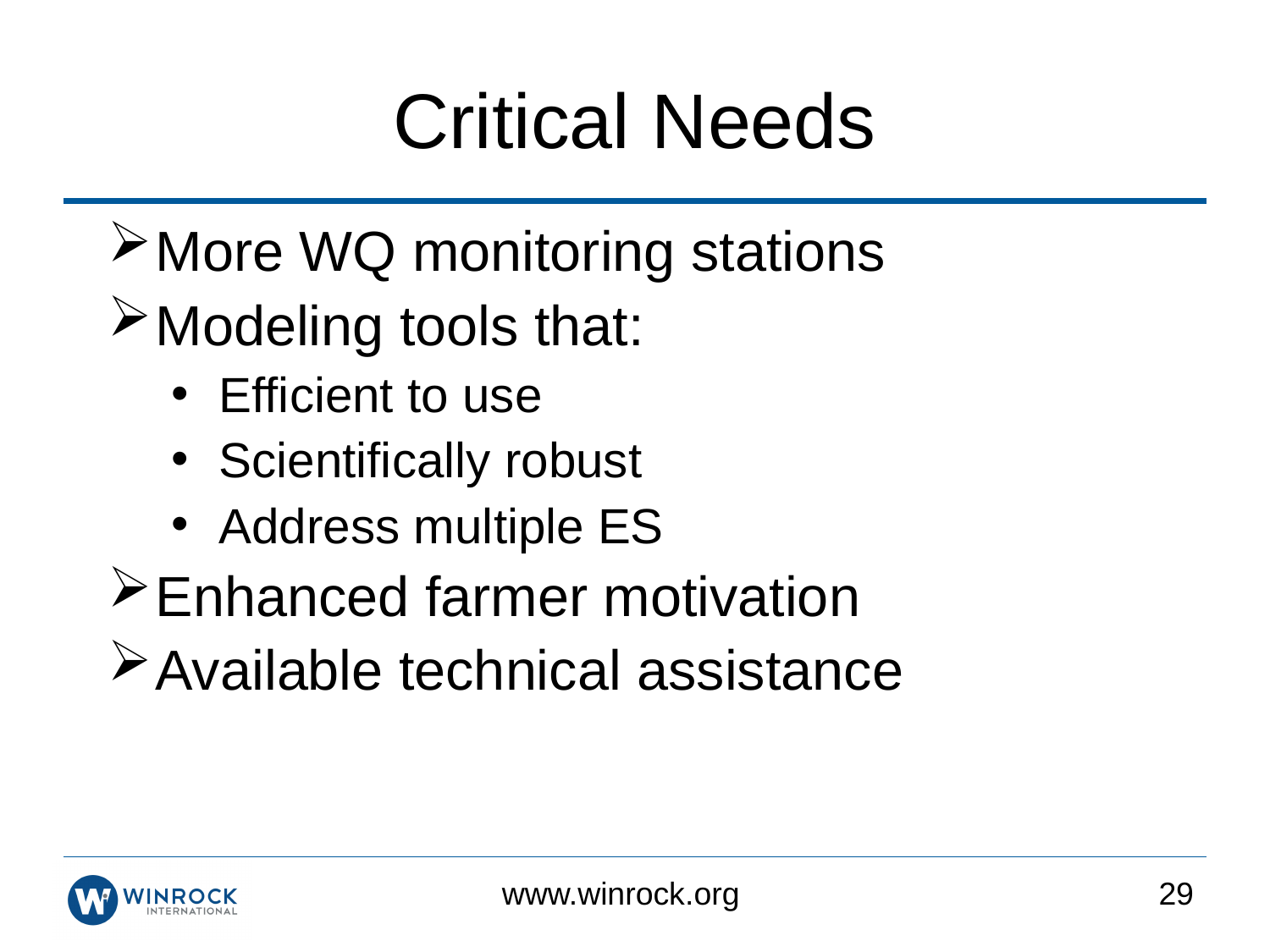

Critical Needs
More WQ monitoring stations
Modeling tools that:
Efficient to use
Scientifically robust
Address multiple ES
Enhanced farmer motivation
Available technical assistance
29
www.winrock.org